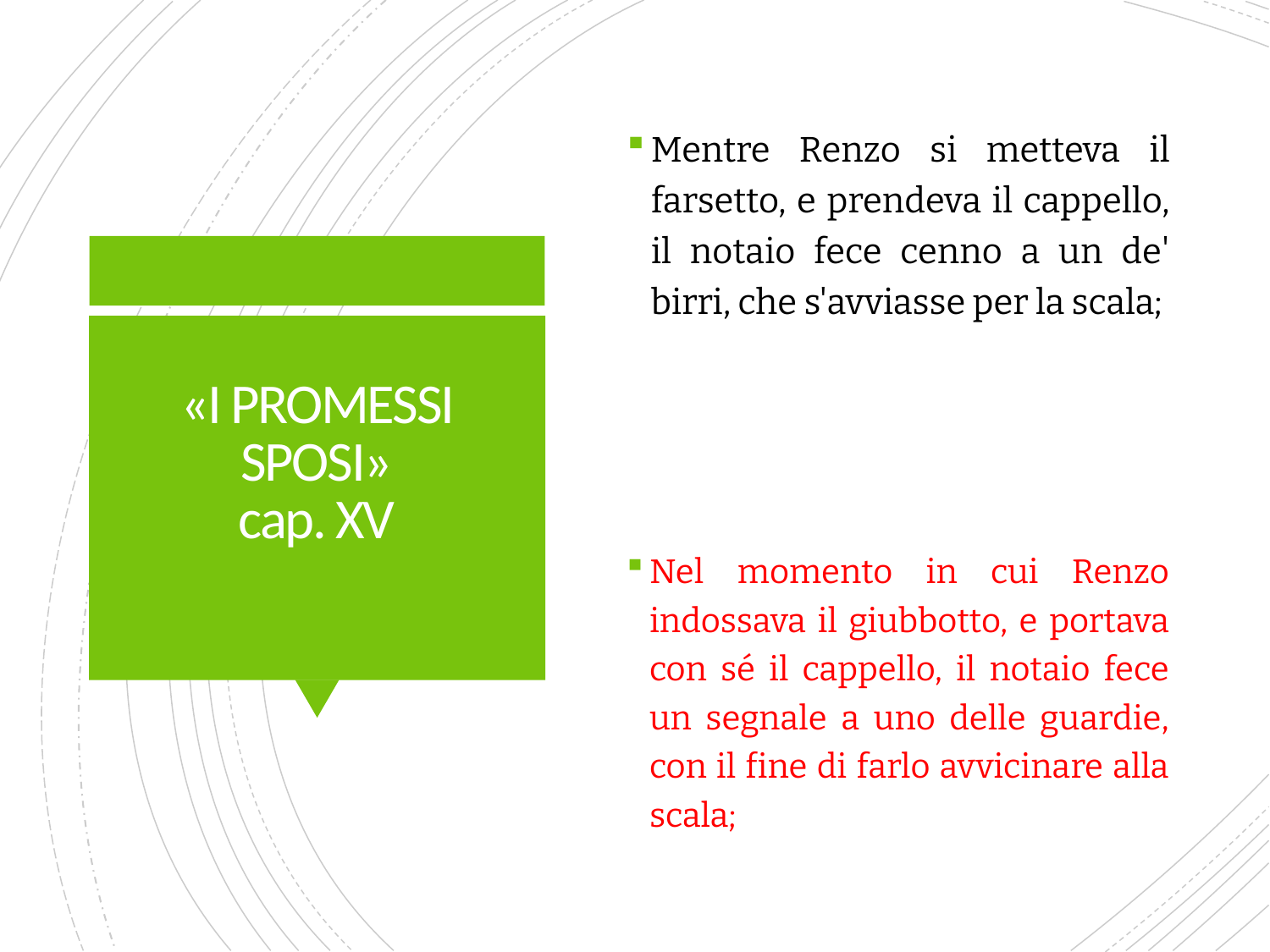

Mentre Renzo si metteva il farsetto, e prendeva il cappello, il notaio fece cenno a un de' birri, che s'avviasse per la scala;
# «I PROMESSI SPOSI» cap. XV
Nel momento in cui Renzo indossava il giubbotto, e portava con sé il cappello, il notaio fece un segnale a uno delle guardie, con il fine di farlo avvicinare alla scala;